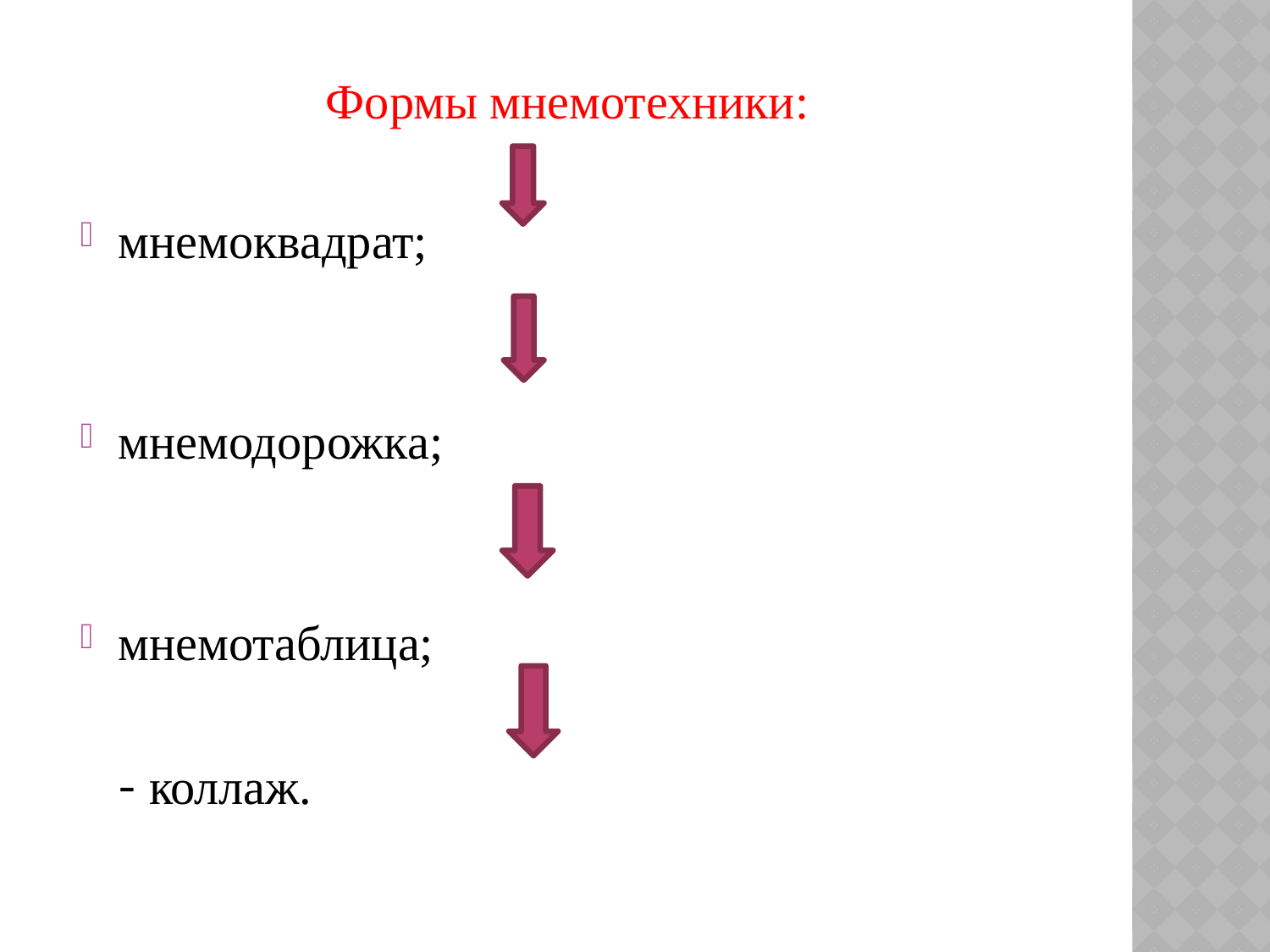

Формы мнемотехники:

мнемоквадрат;

мнемодорожка;

мнемотаблица;

- коллаж.